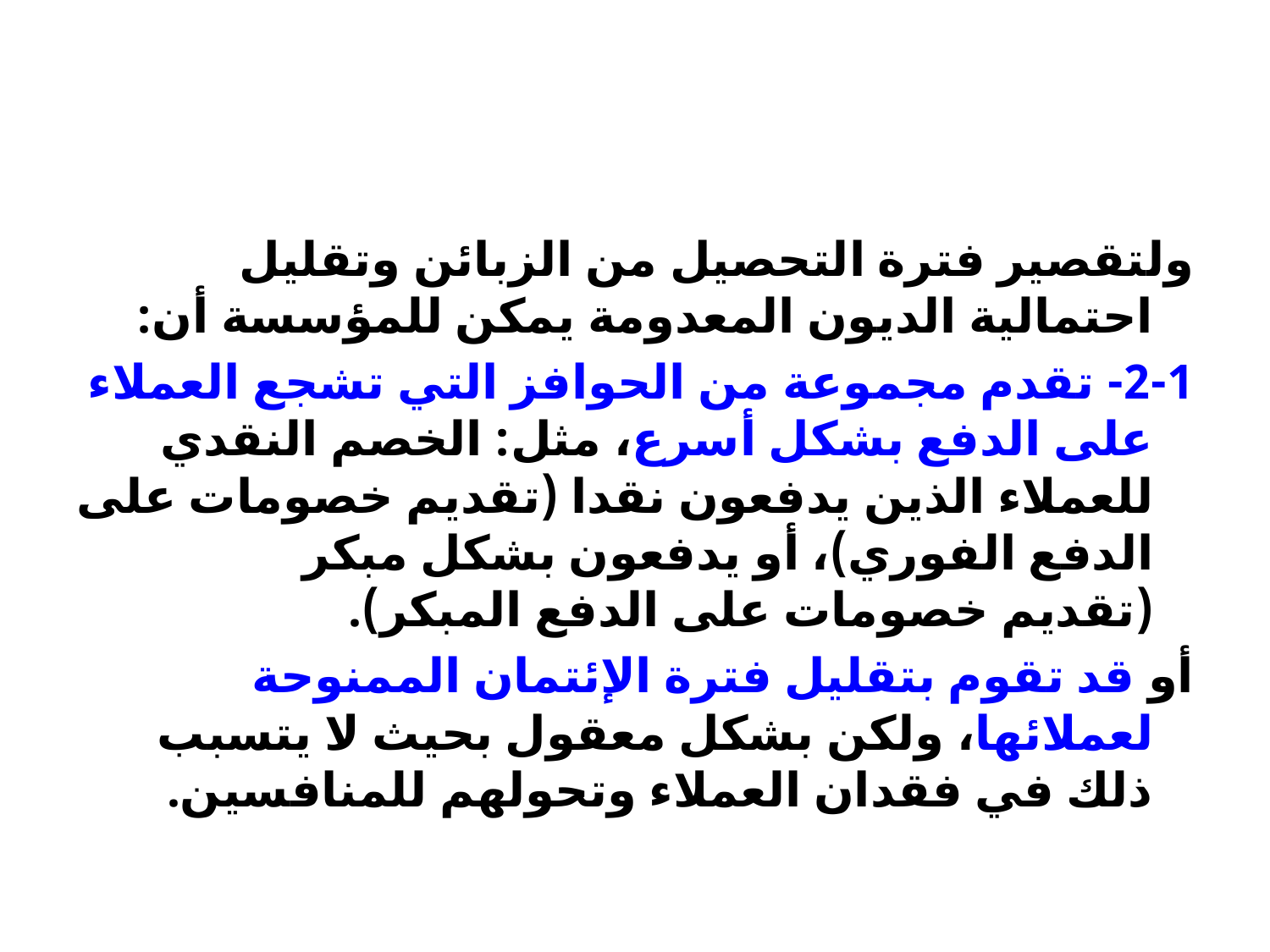

#
ولتقصير فترة التحصيل من الزبائن وتقليل احتمالية الديون المعدومة يمكن للمؤسسة أن:
2-1- تقدم مجموعة من الحوافز التي تشجع العملاء على الدفع بشكل أسرع، مثل: الخصم النقدي للعملاء الذين يدفعون نقدا (تقديم خصومات على الدفع الفوري)، أو يدفعون بشكل مبكر (تقديم خصومات على الدفع المبكر).
أو قد تقوم بتقليل فترة الإئتمان الممنوحة لعملائها، ولكن بشكل معقول بحيث لا يتسبب ذلك في فقدان العملاء وتحولهم للمنافسين.